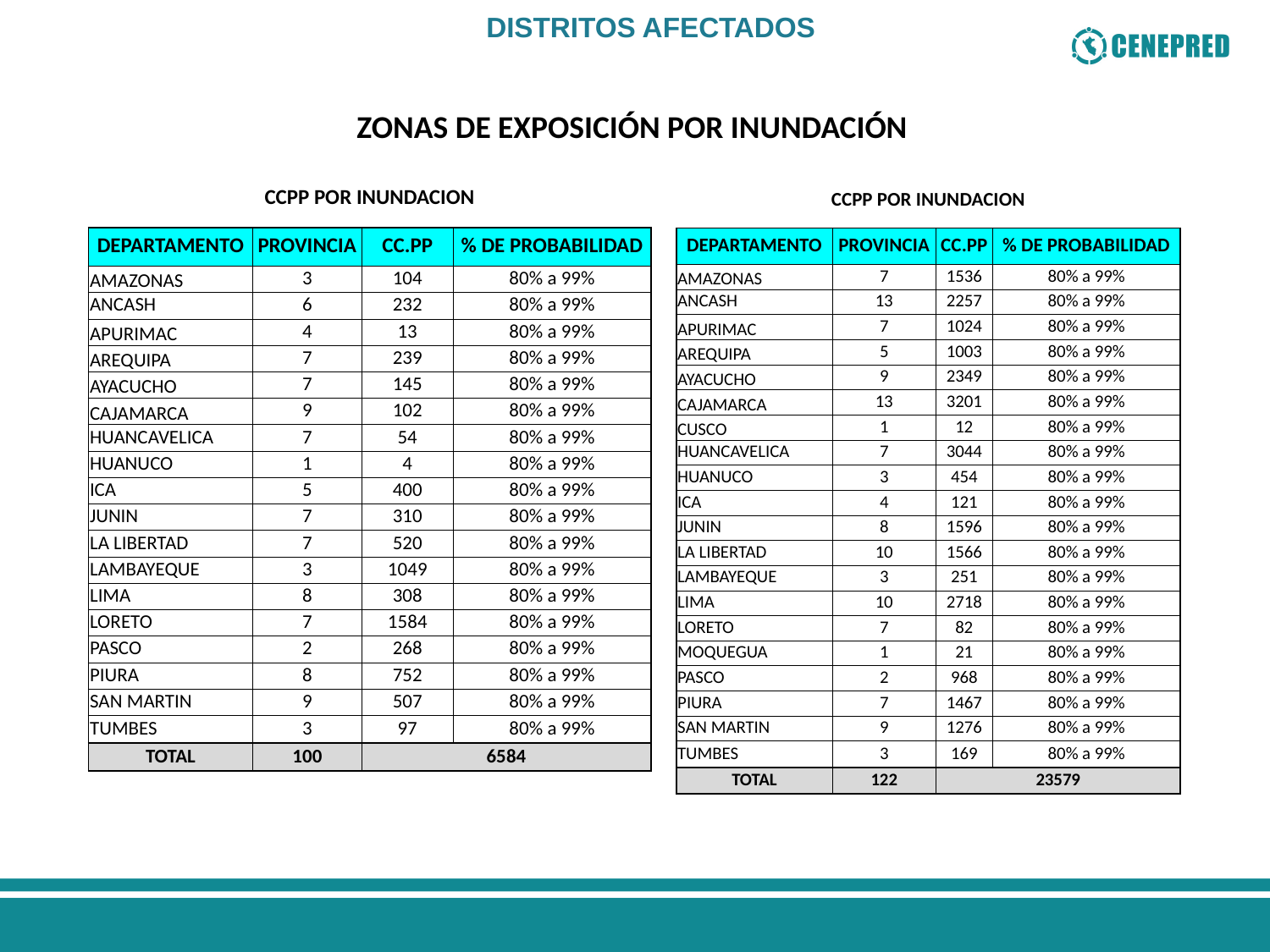

DISTRITOS AFECTADOS
ZONAS DE EXPOSICIÓN POR INUNDACIÓN
| CCPP POR INUNDACION |  |  |  |
| --- | --- | --- | --- |
| DEPARTAMENTO | PROVINCIA | CC.PP | % DE PROBABILIDAD |
| AMAZONAS | 3 | 104 | 80% a 99% |
| ANCASH | 6 | 232 | 80% a 99% |
| APURIMAC | 4 | 13 | 80% a 99% |
| AREQUIPA | 7 | 239 | 80% a 99% |
| AYACUCHO | 7 | 145 | 80% a 99% |
| CAJAMARCA | 9 | 102 | 80% a 99% |
| HUANCAVELICA | 7 | 54 | 80% a 99% |
| HUANUCO | 1 | 4 | 80% a 99% |
| ICA | 5 | 400 | 80% a 99% |
| JUNIN | 7 | 310 | 80% a 99% |
| LA LIBERTAD | 7 | 520 | 80% a 99% |
| LAMBAYEQUE | 3 | 1049 | 80% a 99% |
| LIMA | 8 | 308 | 80% a 99% |
| LORETO | 7 | 1584 | 80% a 99% |
| PASCO | 2 | 268 | 80% a 99% |
| PIURA | 8 | 752 | 80% a 99% |
| SAN MARTIN | 9 | 507 | 80% a 99% |
| TUMBES | 3 | 97 | 80% a 99% |
| TOTAL | 100 | 6584 |  |
| CCPP POR INUNDACION |  |  |  |
| --- | --- | --- | --- |
| DEPARTAMENTO | PROVINCIA | CC.PP | % DE PROBABILIDAD |
| AMAZONAS | 7 | 1536 | 80% a 99% |
| ANCASH | 13 | 2257 | 80% a 99% |
| APURIMAC | 7 | 1024 | 80% a 99% |
| AREQUIPA | 5 | 1003 | 80% a 99% |
| AYACUCHO | 9 | 2349 | 80% a 99% |
| CAJAMARCA | 13 | 3201 | 80% a 99% |
| CUSCO | 1 | 12 | 80% a 99% |
| HUANCAVELICA | 7 | 3044 | 80% a 99% |
| HUANUCO | 3 | 454 | 80% a 99% |
| ICA | 4 | 121 | 80% a 99% |
| JUNIN | 8 | 1596 | 80% a 99% |
| LA LIBERTAD | 10 | 1566 | 80% a 99% |
| LAMBAYEQUE | 3 | 251 | 80% a 99% |
| LIMA | 10 | 2718 | 80% a 99% |
| LORETO | 7 | 82 | 80% a 99% |
| MOQUEGUA | 1 | 21 | 80% a 99% |
| PASCO | 2 | 968 | 80% a 99% |
| PIURA | 7 | 1467 | 80% a 99% |
| SAN MARTIN | 9 | 1276 | 80% a 99% |
| TUMBES | 3 | 169 | 80% a 99% |
| TOTAL | 122 | 23579 |  |